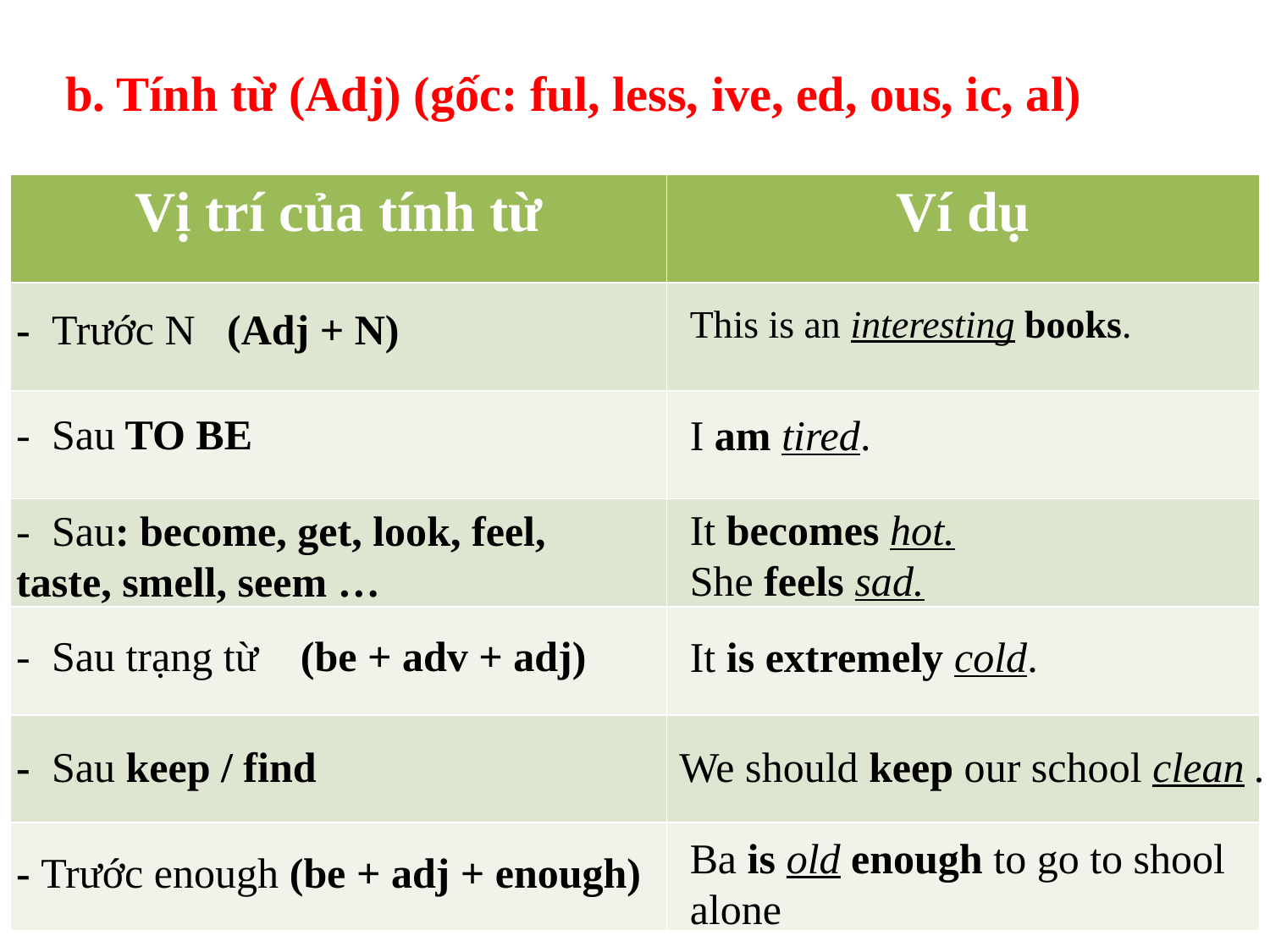

b. Tính từ (Adj) (gốc: ful, less, ive, ed, ous, ic, al)
| Vị trí của tính từ | Ví dụ |
| --- | --- |
|  |  |
|  |  |
|  |  |
|  |  |
|  |  |
|  |  |
This is an interesting books.

-  Trước N   (Adj + N)

-  Sau TO BE

I am tired.

It becomes hot.
She feels sad.

-  Sau: become, get, look, feel, taste, smell, seem …

-  Sau trạng từ    (be + adv + adj)

It is extremely cold.

-  Sau keep / find
We should keep our school clean .
Ba is old enough to go to shool alone
- Trước enough (be + adj + enough)